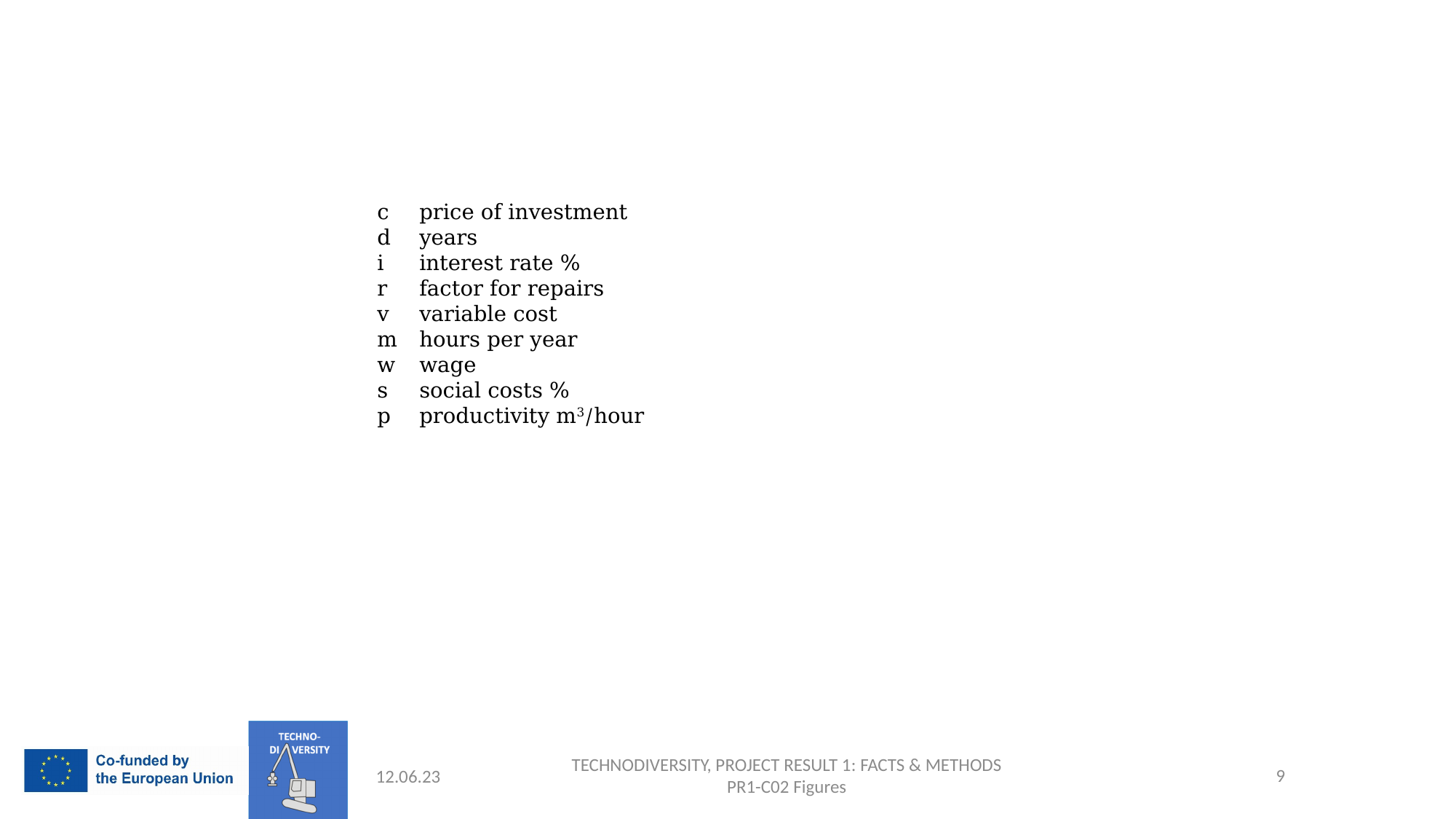

c 	price of investment
d 	years
i 	interest rate %
r 	factor for repairs
v 	variable cost
m 	hours per year
w 	wage
s 	social costs %
p 	productivity m3/hour